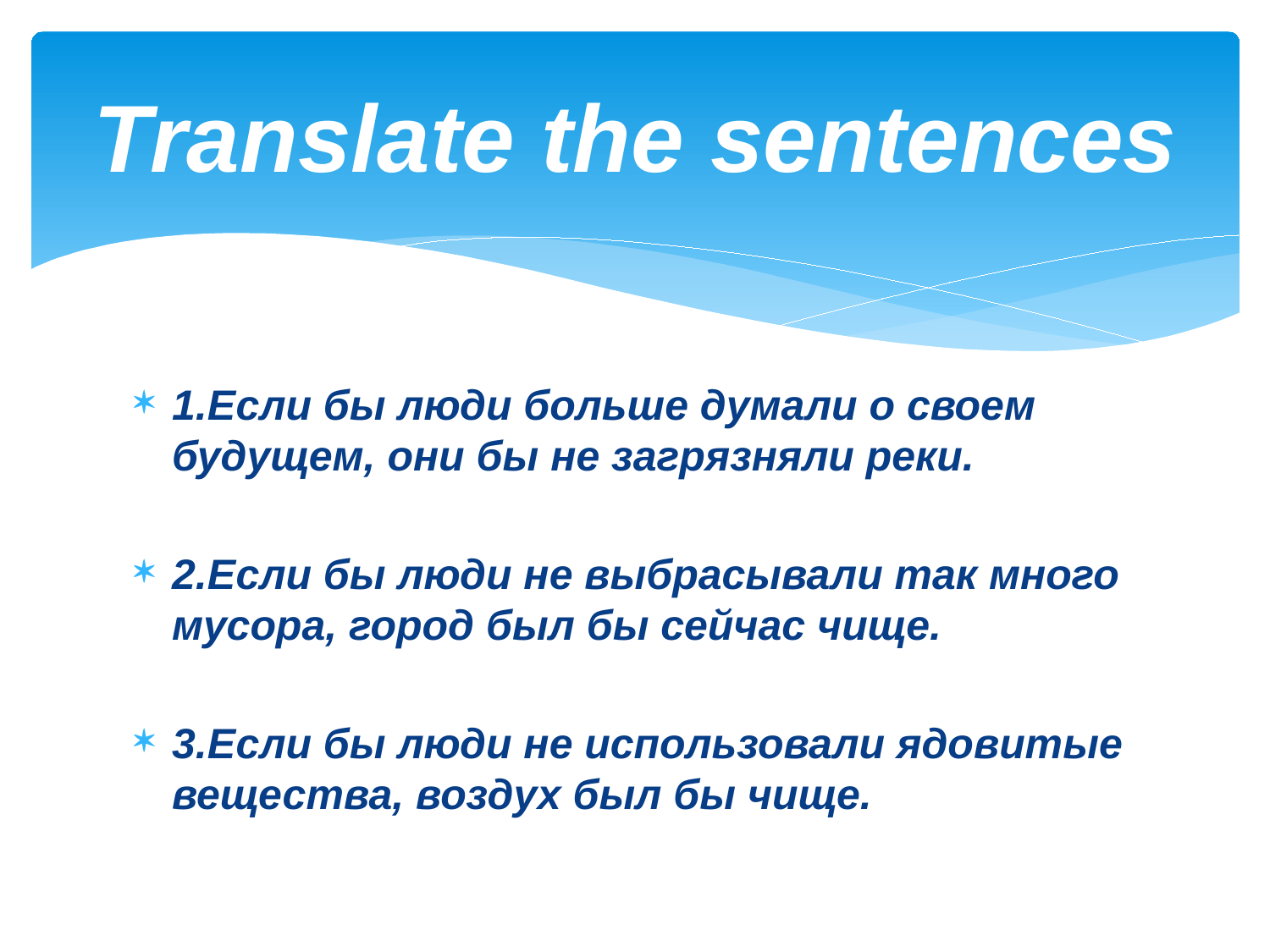

# Translate the sentences
1.Если бы люди больше думали о своем будущем, они бы не загрязняли реки.

2.Если бы люди не выбрасывали так много мусора, город был бы сейчас чище.

3.Если бы люди не использовали ядовитые вещества, воздух был бы чище.